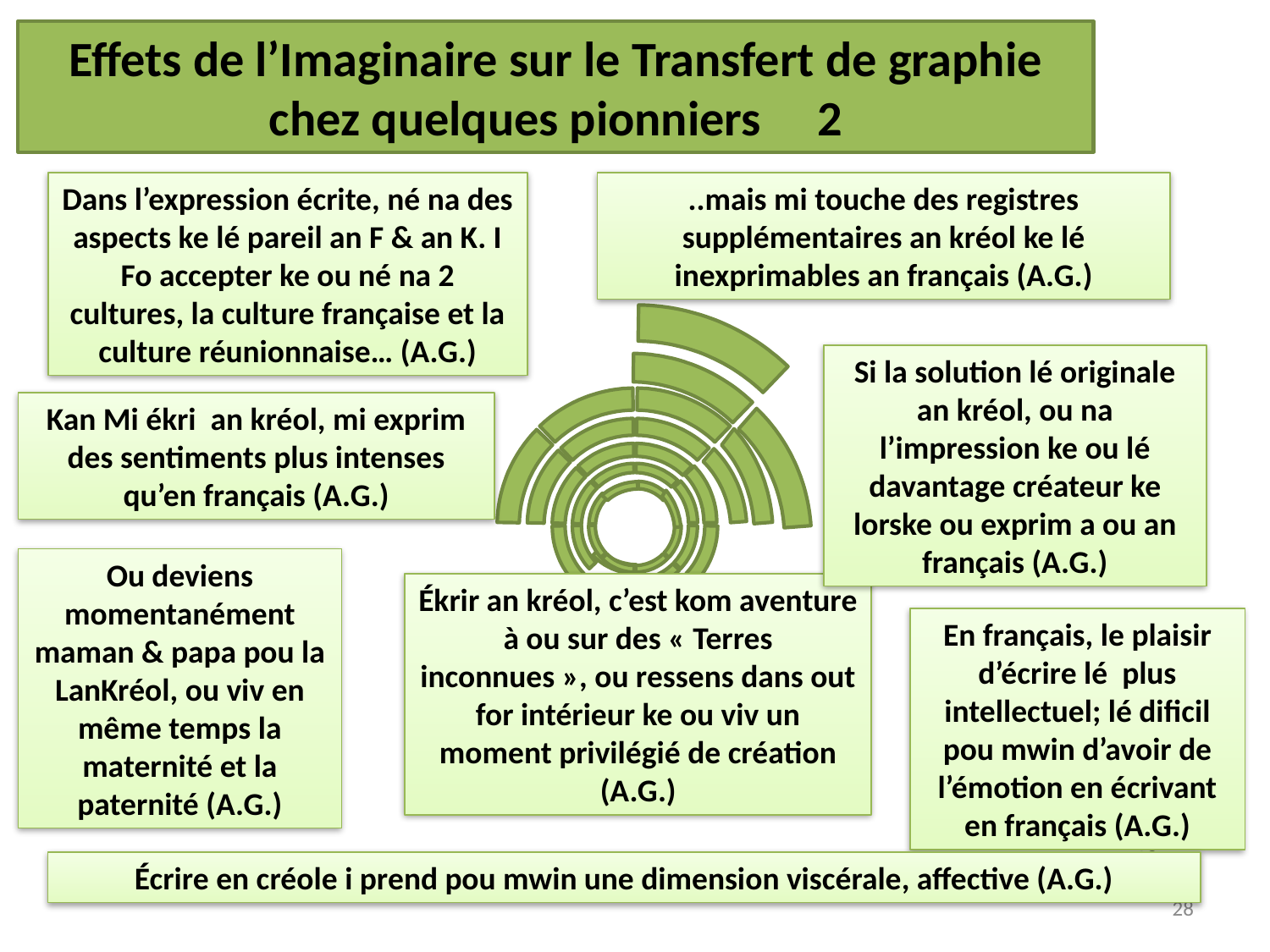

Effets de l’Imaginaire sur le Transfert de graphie chez quelques pionniers     2
Dans l’expression écrite, né na des aspects ke lé pareil an F & an K. I Fo accepter ke ou né na 2 cultures, la culture française et la culture réunionnaise… (A.G.)
..mais mi touche des registres supplémentaires an kréol ke lé inexprimables an français (A.G.)

Si la solution lé originale an kréol, ou na l’impression ke ou lé davantage créateur ke lorske ou exprim a ou an français (A.G.)

Kan Mi ékri  an kréol, mi exprim des sentiments plus intenses qu’en français (A.G.)

Ou deviens momentanément maman & papa pou la LanKréol, ou viv en même temps la maternité et la paternité (A.G.)

Ékrir an kréol, c’est kom aventure à ou sur des « Terres inconnues », ou ressens dans out for intérieur ke ou viv un moment privilégié de création (A.G.)
En français, le plaisir d’écrire lé  plus intellectuel; lé dificil pou mwin d’avoir de l’émotion en écrivant en français (A.G.)
28
Écrire en créole i prend pou mwin une dimension viscérale, affective (A.G.)
28